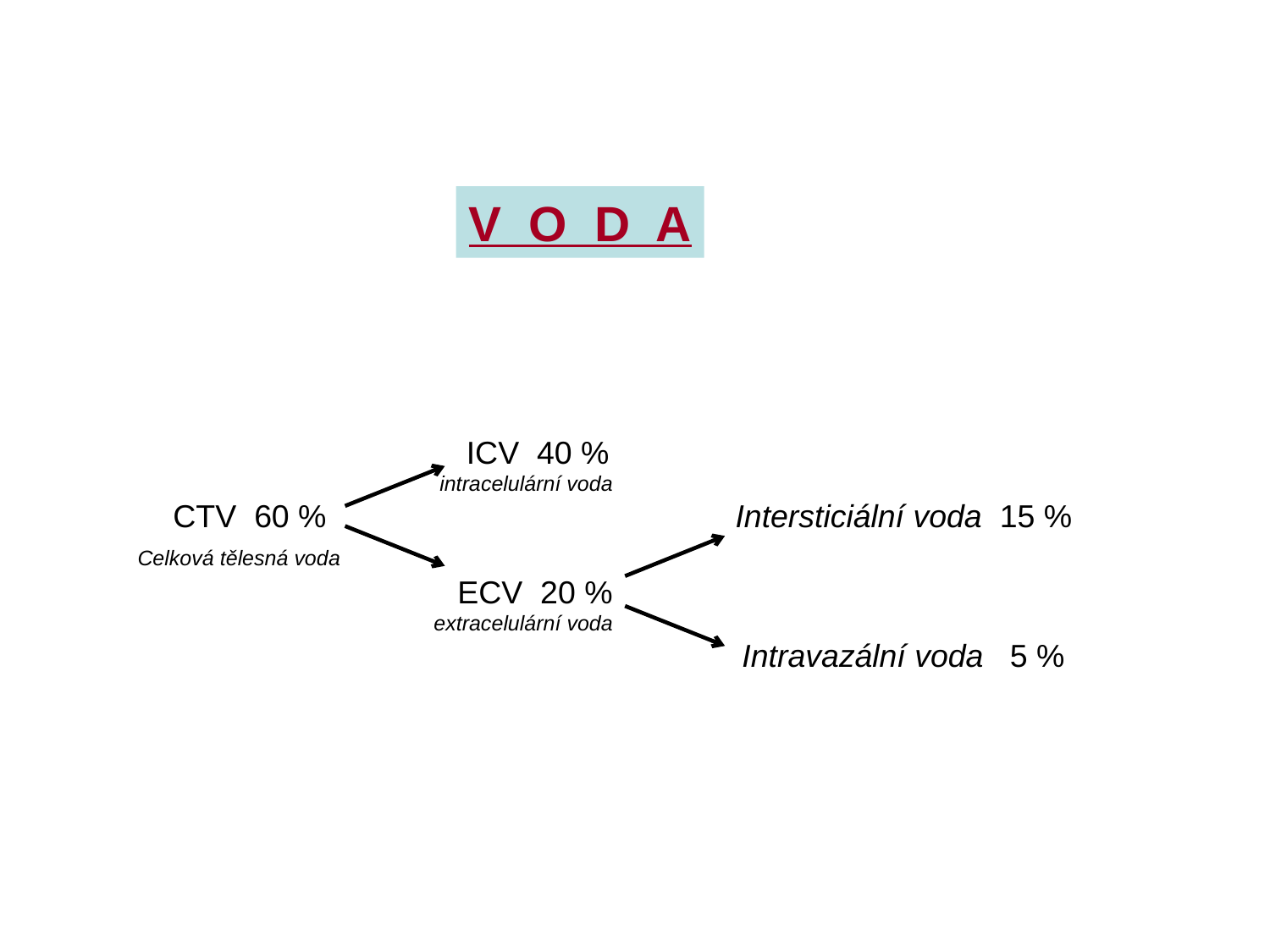

V  O  D  A
                                     ICV  40 %
                                                   intracelulární voda
    CTV  60 %                                              Intersticiální voda  15 %
Celková tělesná voda
                                    ECV  20 %
                                                  extracelulární voda
                                                                    Intravazální voda   5 %